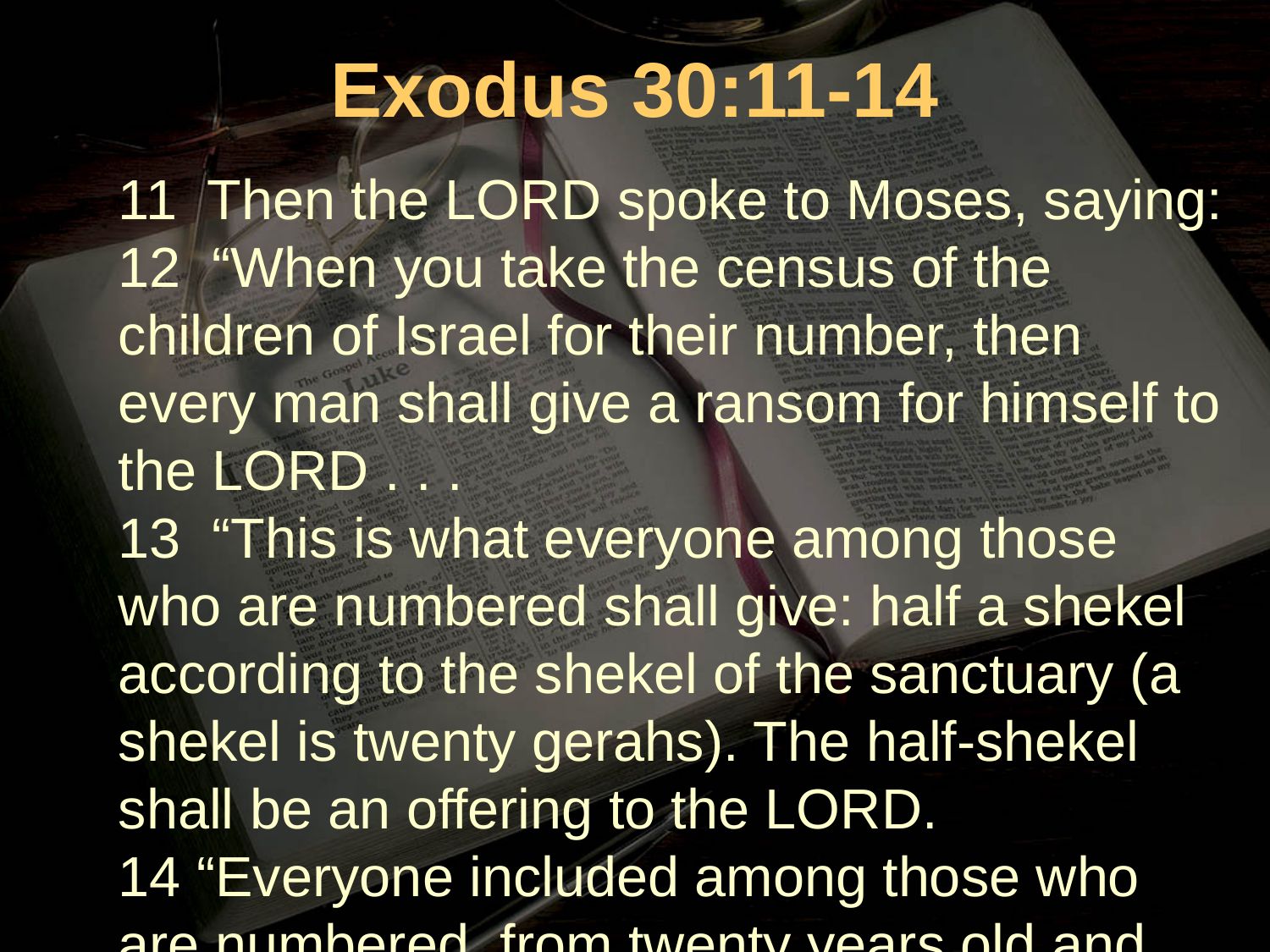

Exodus 30:11-14
11  Then the LORD spoke to Moses, saying:
12  “When you take the census of the children of Israel for their number, then every man shall give a ransom for himself to the LORD . . .
13  “This is what everyone among those who are numbered shall give: half a shekel according to the shekel of the sanctuary (a shekel is twenty gerahs). The half-shekel shall be an offering to the LORD.
14 “Everyone included among those who are numbered, from twenty years old and above, shall give an offering to the LORD.